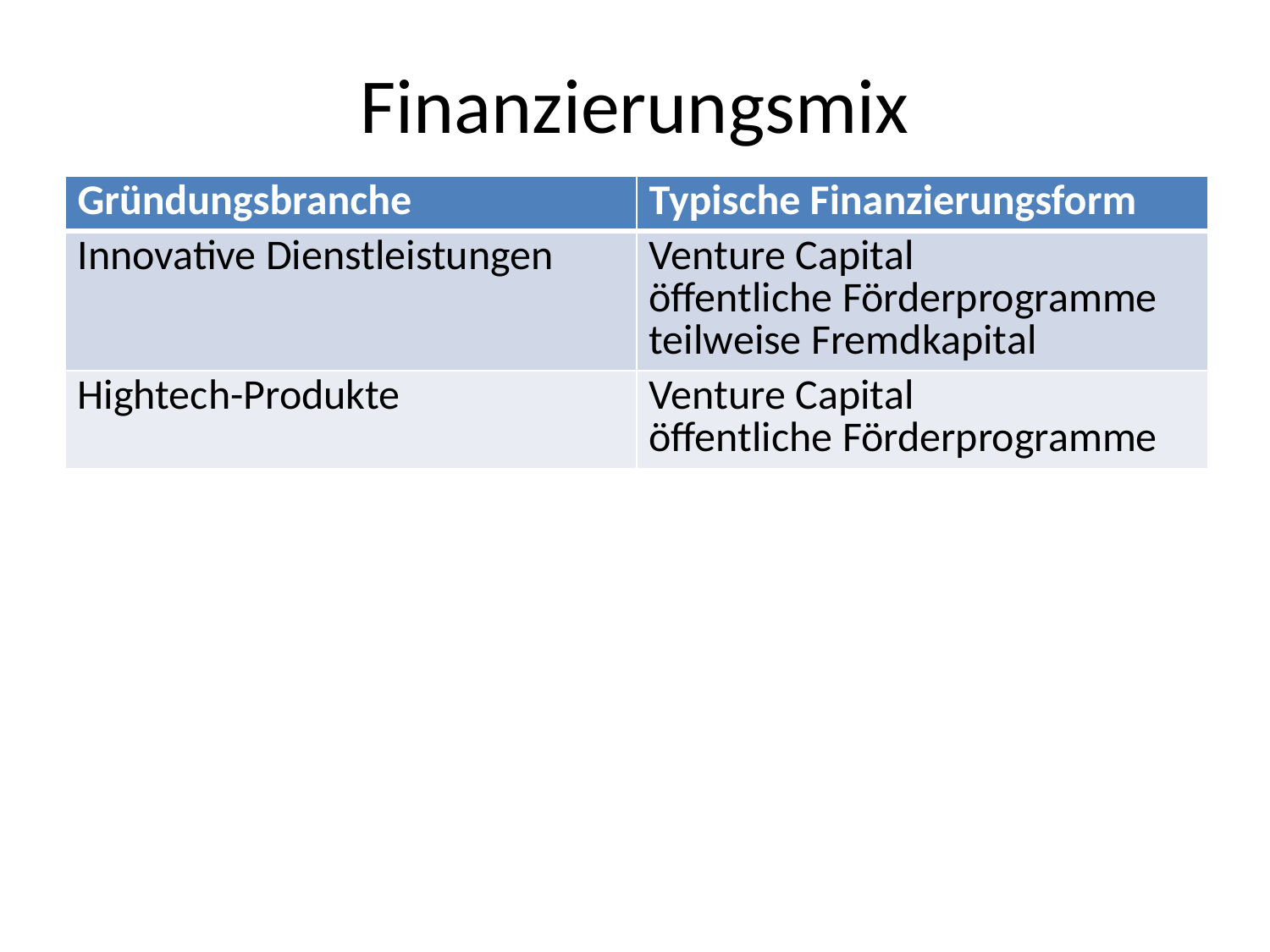

# Finanzierungsmix
| Gründungsbranche | Typische Finanzierungsform |
| --- | --- |
| Innovative Dienstleistungen | Venture Capital öffentliche Förderprogramme teilweise Fremdkapital |
| Hightech-Produkte | Venture Capital öffentliche Förderprogramme |